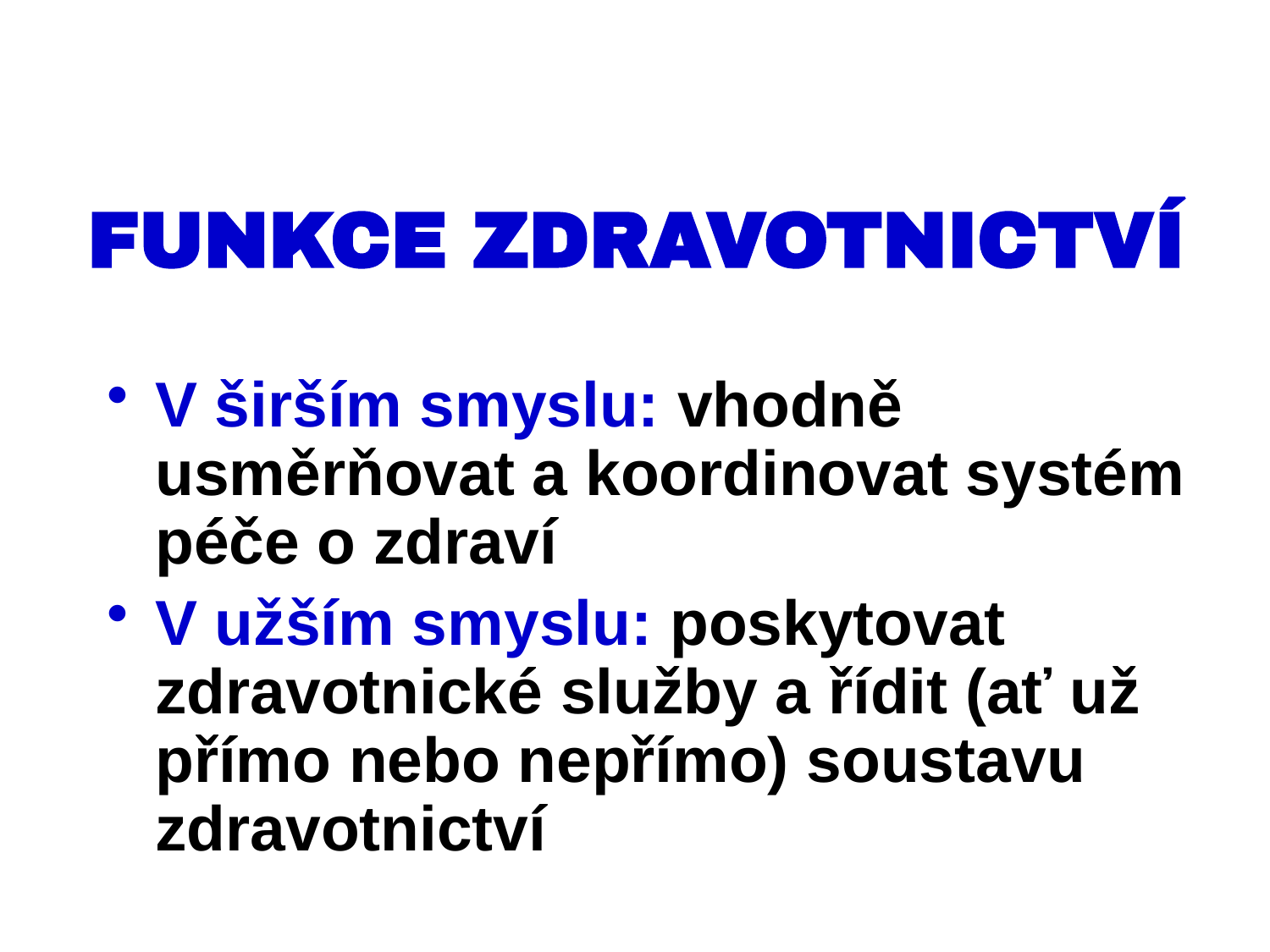

FUNKCE ZDRAVOTNICTVÍ
V širším smyslu: vhodně usměrňovat a koordinovat systém péče o zdraví
V užším smyslu: poskytovat zdravotnické služby a řídit (ať už přímo nebo nepřímo) soustavu zdravotnictví